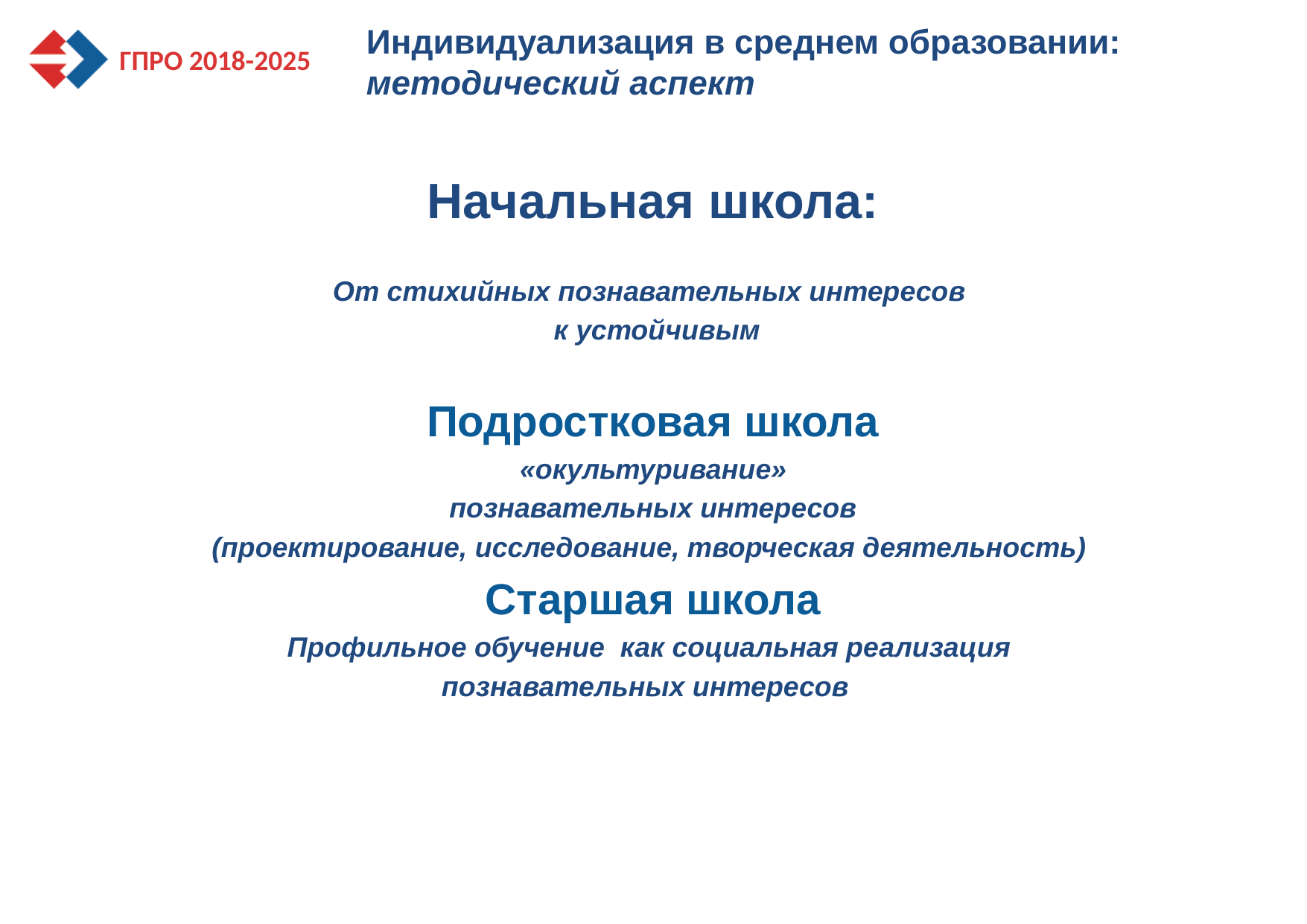

# Индивидуализация в среднем образовании: методический аспект
Начальная школа:

От стихийных познавательных интересов
 к устойчивым

Подростковая школа
«окультуривание»
познавательных интересов
(проектирование, исследование, творческая деятельность)
Старшая школа
Профильное обучение  как социальная реализация
познавательных интересов